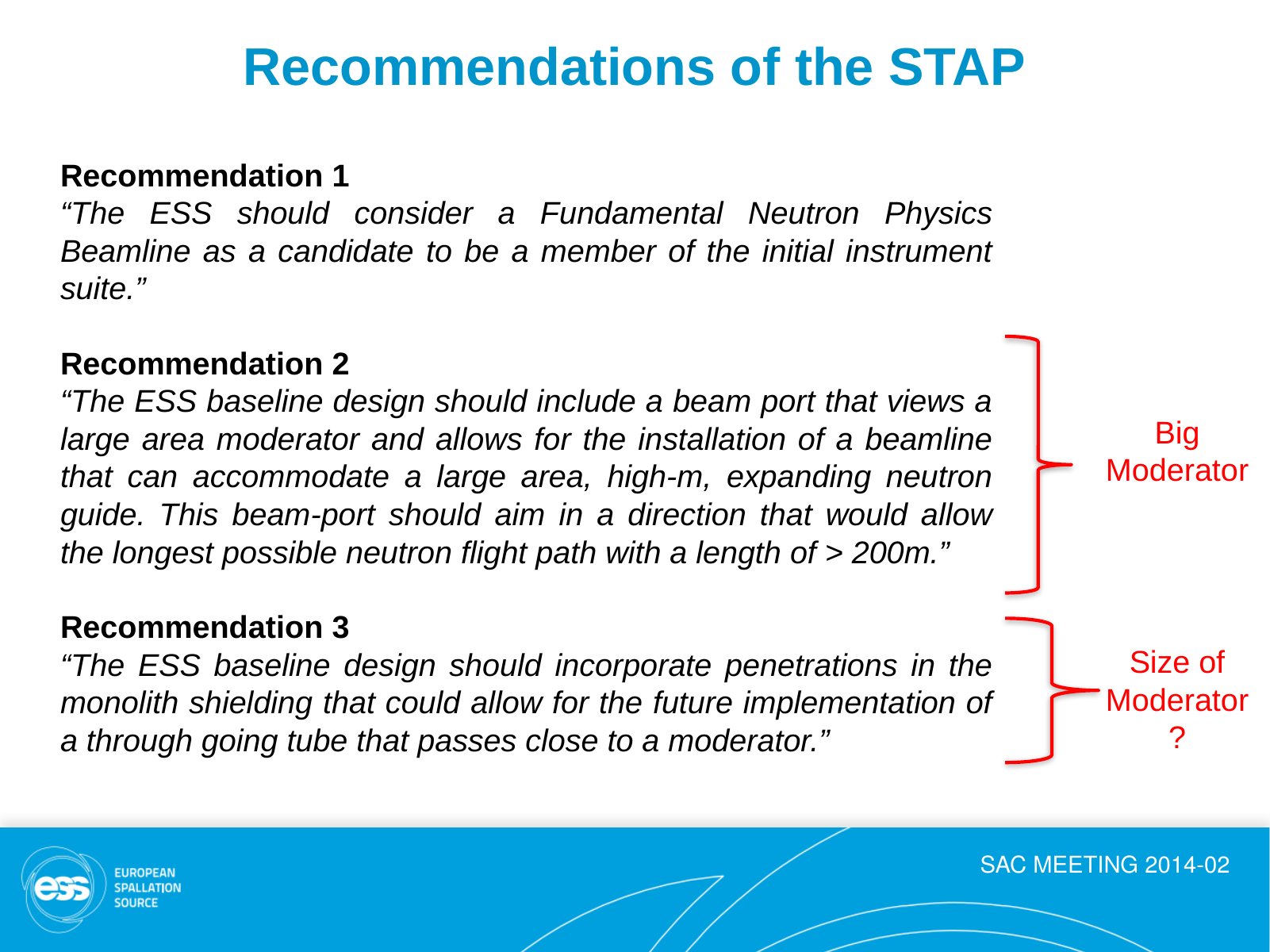

# Recommendations of the STAP
Recommendation 1
“The ESS should consider a Fundamental Neutron Physics Beamline as a candidate to be a member of the initial instrument suite.”

Recommendation 2
“The ESS baseline design should include a beam port that views a large area moderator and allows for the installation of a beamline that can accommodate a large area, high-m, expanding neutron guide. This beam-port should aim in a direction that would allow the longest possible neutron flight path with a length of > 200m.”

Recommendation 3
“The ESS baseline design should incorporate penetrations in the monolith shielding that could allow for the future implementation of a through going tube that passes close to a moderator.”

Big Moderator

Size of Moderator ?